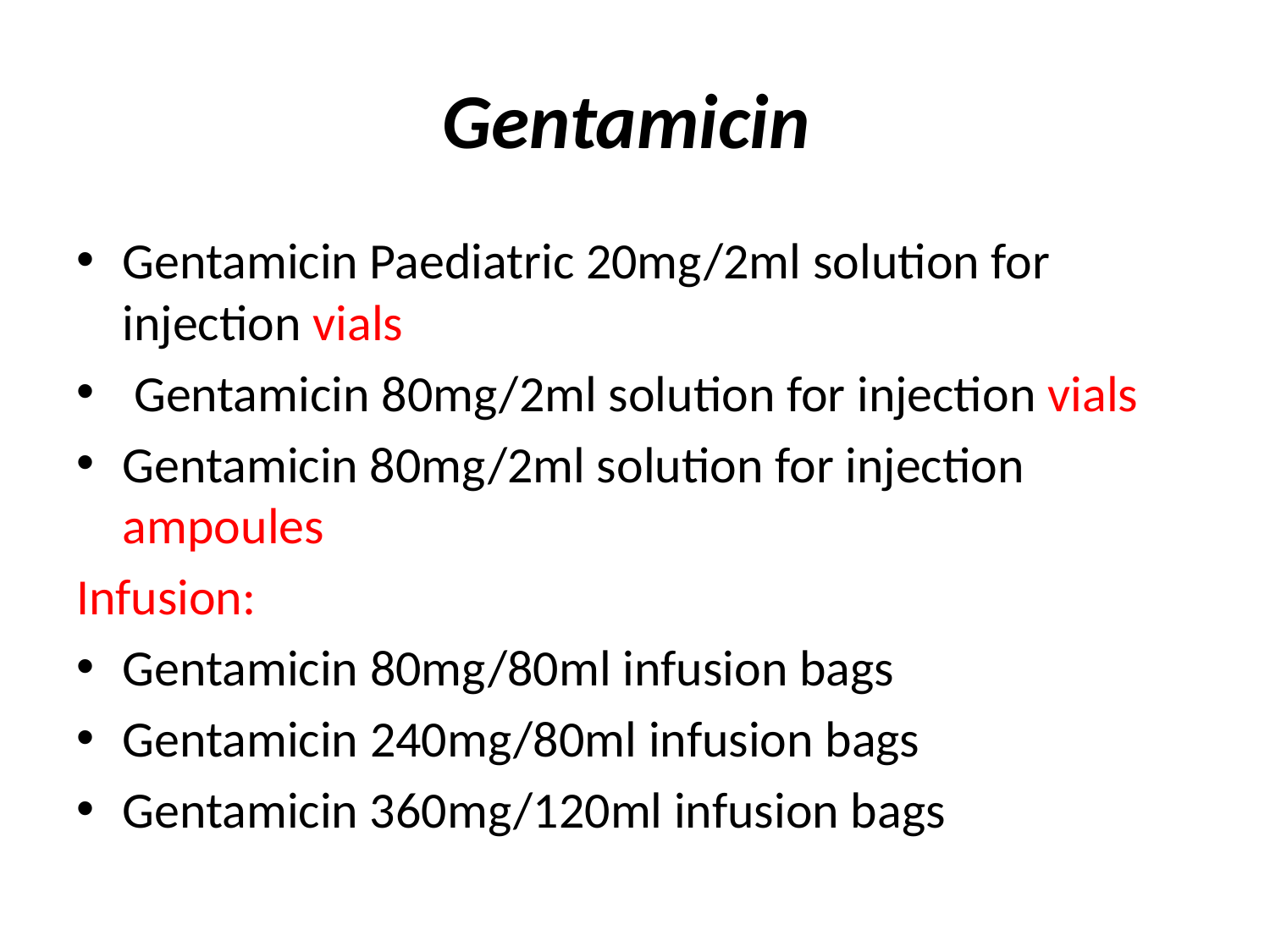

# Gentamicin
Gentamicin Paediatric 20mg/2ml solution for injection vials
 Gentamicin 80mg/2ml solution for injection vials
Gentamicin 80mg/2ml solution for injection ampoules
Infusion:
Gentamicin 80mg/80ml infusion bags
Gentamicin 240mg/80ml infusion bags
Gentamicin 360mg/120ml infusion bags